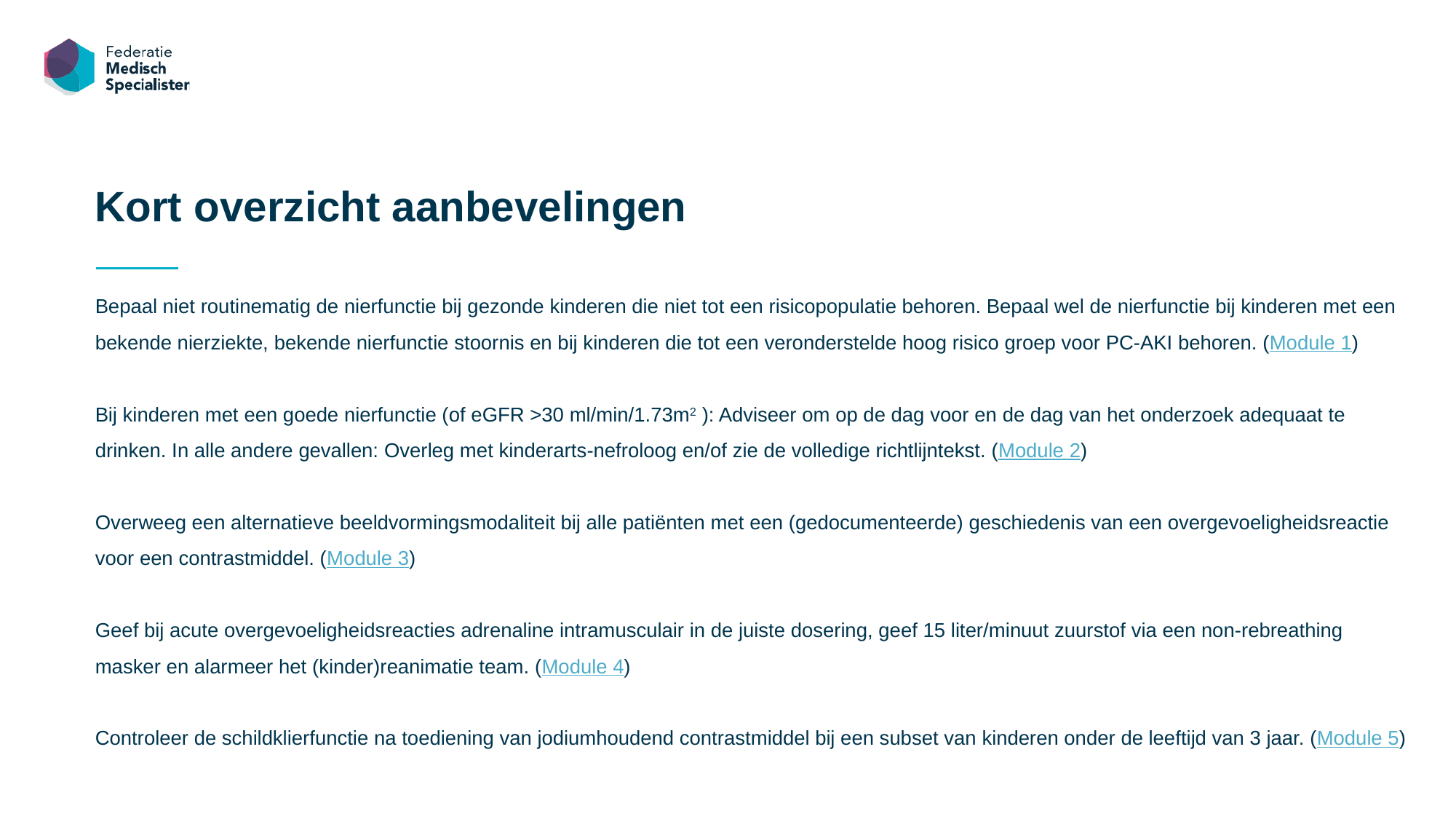

Kort overzicht aanbevelingen
Bepaal niet routinematig de nierfunctie bij gezonde kinderen die niet tot een risicopopulatie behoren. Bepaal wel de nierfunctie bij kinderen met een bekende nierziekte, bekende nierfunctie stoornis en bij kinderen die tot een veronderstelde hoog risico groep voor PC-AKI behoren. (Module 1)

Bij kinderen met een goede nierfunctie (of eGFR >30 ml/min/1.73m2 ): Adviseer om op de dag voor en de dag van het onderzoek adequaat te drinken. In alle andere gevallen: Overleg met kinderarts-nefroloog en/of zie de volledige richtlijntekst. (Module 2)

Overweeg een alternatieve beeldvormingsmodaliteit bij alle patiënten met een (gedocumenteerde) geschiedenis van een overgevoeligheidsreactie voor een contrastmiddel. (Module 3)

Geef bij acute overgevoeligheidsreacties adrenaline intramusculair in de juiste dosering, geef 15 liter/minuut zuurstof via een non-rebreathing masker en alarmeer het (kinder)reanimatie team. (Module 4)

Controleer de schildklierfunctie na toediening van jodiumhoudend contrastmiddel bij een subset van kinderen onder de leeftijd van 3 jaar. (Module 5)